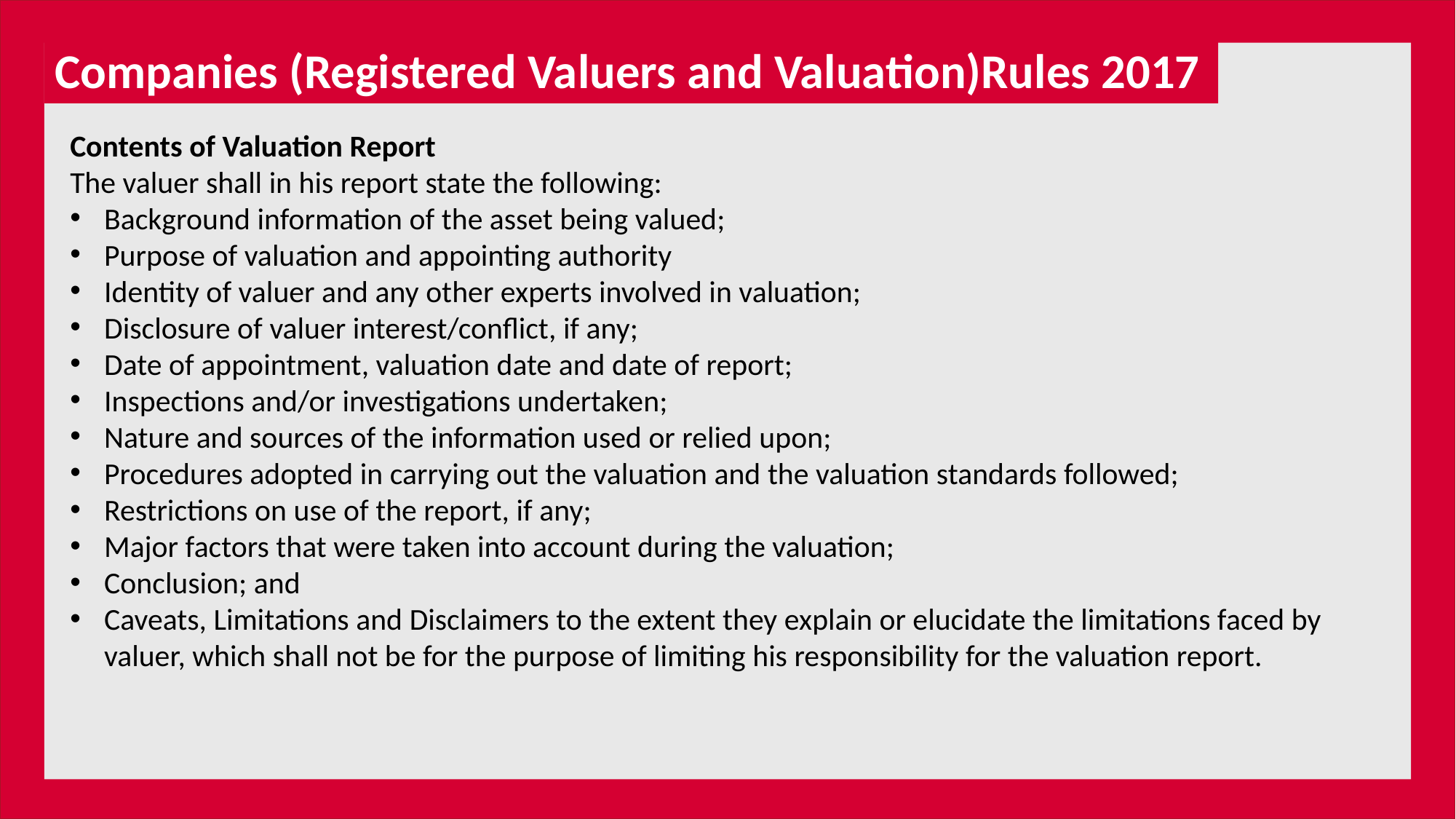

Companies (Registered Valuers and Valuation)Rules 2017

Contents of Valuation Report
The valuer shall in his report state the following:
Background information of the asset being valued;
Purpose of valuation and appointing authority
Identity of valuer and any other experts involved in valuation;
Disclosure of valuer interest/conflict, if any;
Date of appointment, valuation date and date of report;
Inspections and/or investigations undertaken;
Nature and sources of the information used or relied upon;
Procedures adopted in carrying out the valuation and the valuation standards followed;
Restrictions on use of the report, if any;
Major factors that were taken into account during the valuation;
Conclusion; and
Caveats, Limitations and Disclaimers to the extent they explain or elucidate the limitations faced by valuer, which shall not be for the purpose of limiting his responsibility for the valuation report.